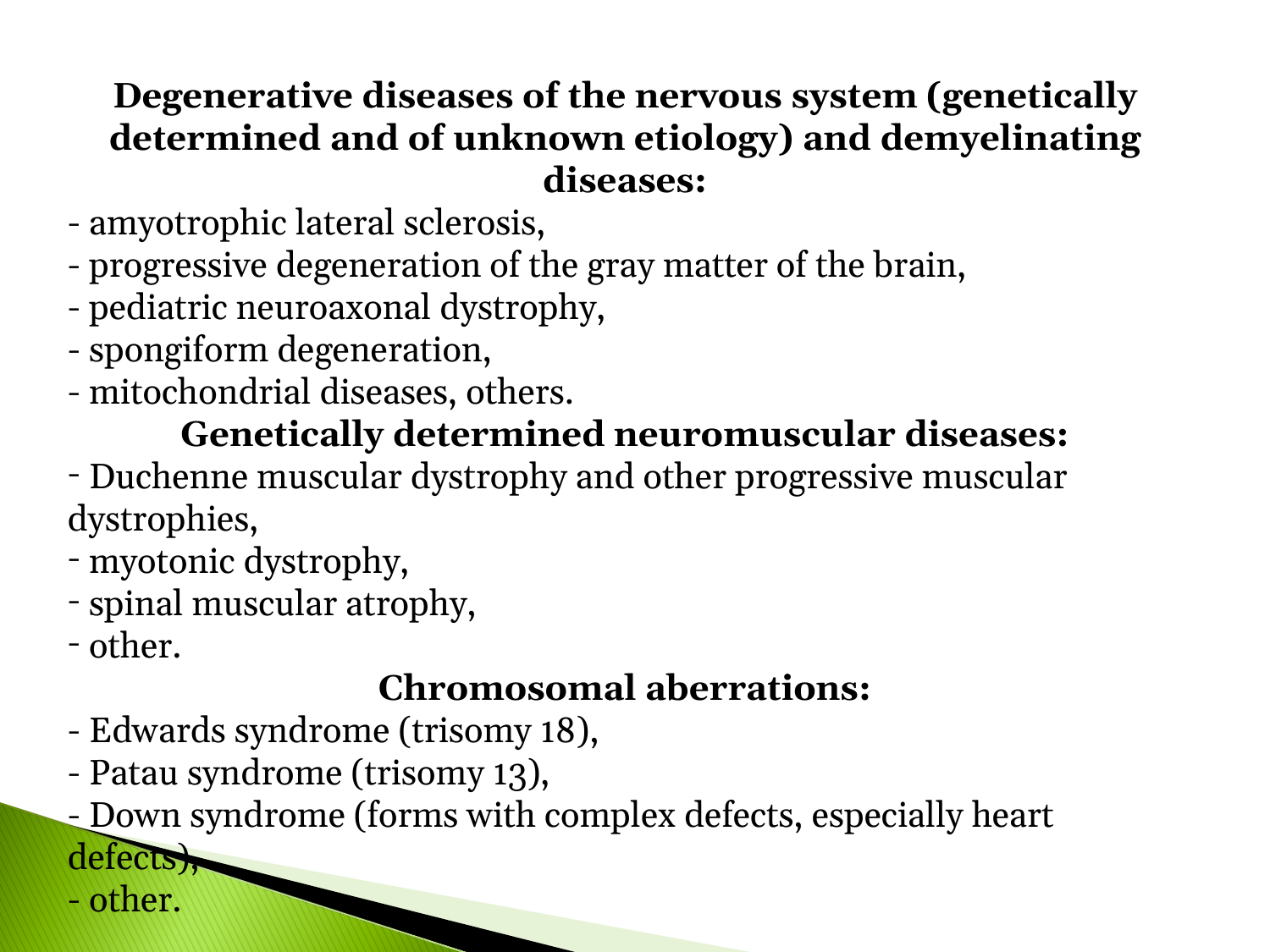

Degenerative diseases of the nervous system (genetically determined and of unknown etiology) and demyelinating diseases:
- amyotrophic lateral sclerosis,
- progressive degeneration of the gray matter of the brain,
- pediatric neuroaxonal dystrophy,
- spongiform degeneration,
- mitochondrial diseases, others.
Genetically determined neuromuscular diseases:
 Duchenne muscular dystrophy and other progressive muscular dystrophies,
 myotonic dystrophy,
 spinal muscular atrophy,
 other.
Chromosomal aberrations:
- Edwards syndrome (trisomy 18),
- Patau syndrome (trisomy 13),
- Down syndrome (forms with complex defects, especially heart defects),
- other.